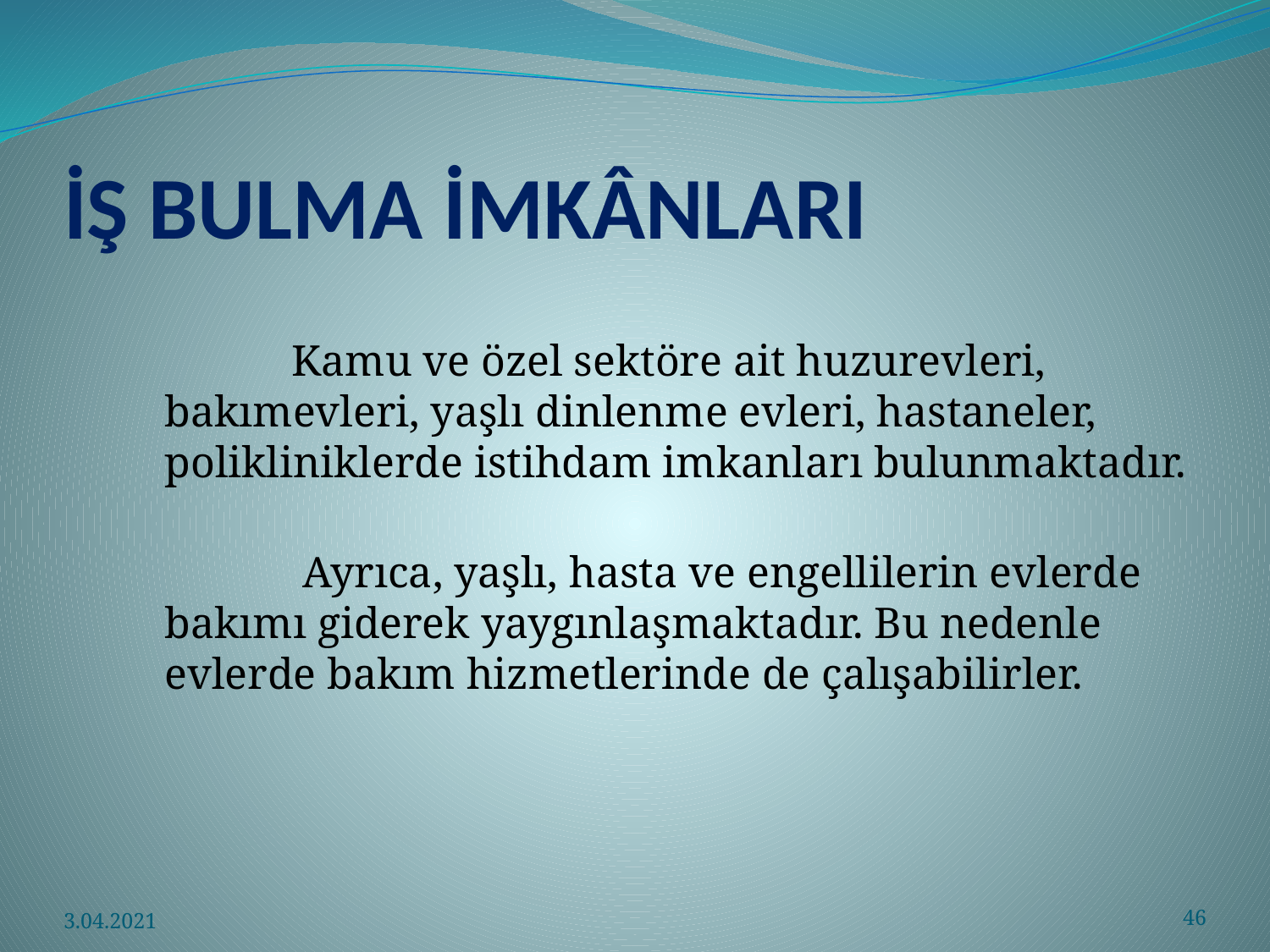

# İŞ BULMA İMKÂNLARI

		Kamu ve özel sektöre ait huzurevleri, bakımevleri, yaşlı dinlenme evleri, hastaneler, polikliniklerde istihdam imkanları bulunmaktadır.
		 Ayrıca, yaşlı, hasta ve engellilerin evlerde bakımı giderek yaygınlaşmaktadır. Bu nedenle
evlerde bakım hizmetlerinde de çalışabilirler.
3.04.2021
46